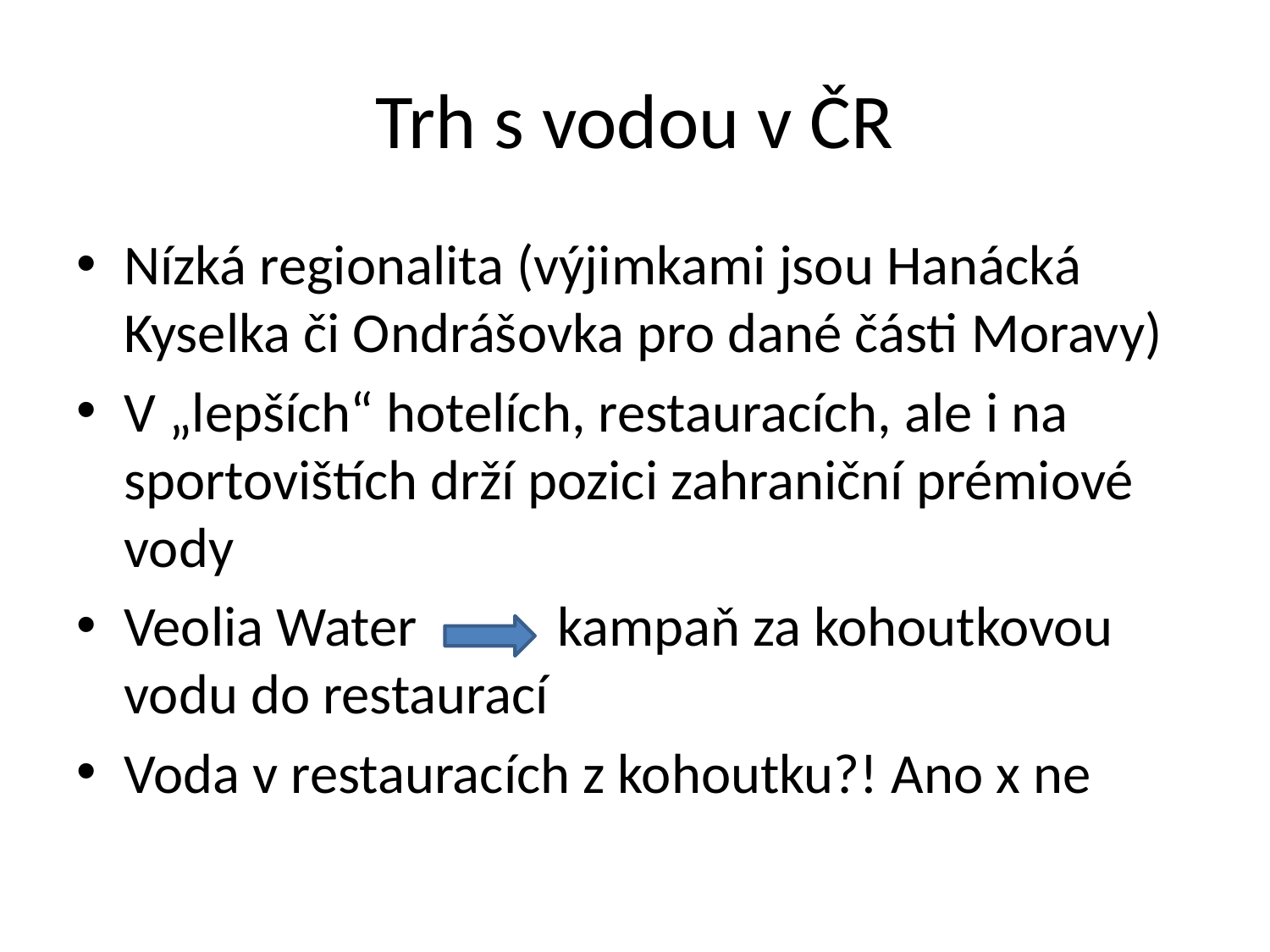

# Trh s vodou v ČR
Nízká regionalita (výjimkami jsou Hanácká Kyselka či Ondrášovka pro dané části Moravy)
V „lepších“ hotelích, restauracích, ale i na sportovištích drží pozici zahraniční prémiové vody
Veolia Water           kampaň za kohoutkovou vodu do restaurací
Voda v restauracích z kohoutku?! Ano x ne